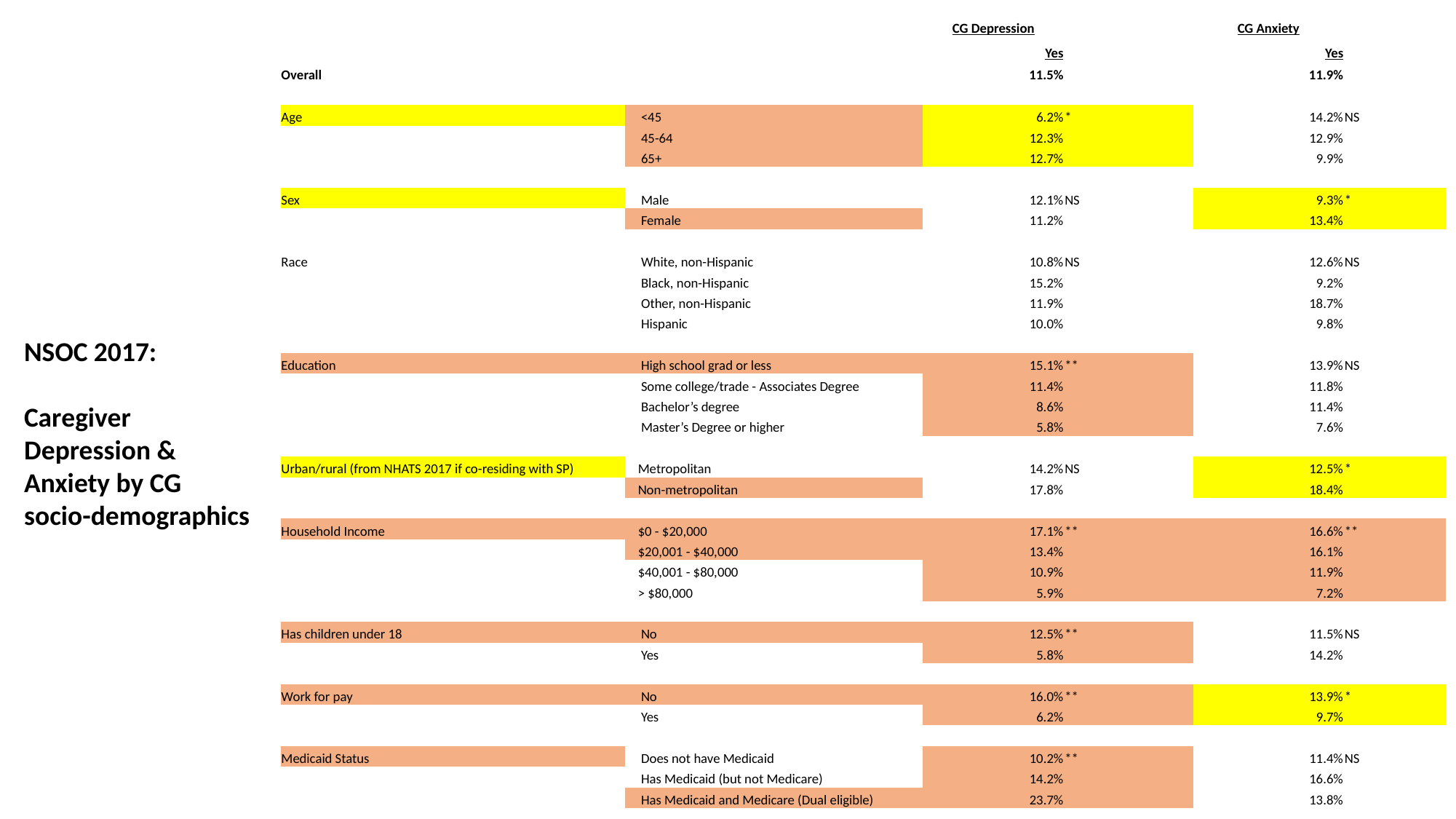

|  |  | CG Depression |  | CG Anxiety |  |
| --- | --- | --- | --- | --- | --- |
|  |  | Yes |  | Yes |  |
| Overall |  | 11.5% |  | 11.9% |  |
|  |  |  |  |  |  |
| Age | <45 | 6.2% | \* | 14.2% | NS |
|  | 45-64 | 12.3% |  | 12.9% |  |
|  | 65+ | 12.7% |  | 9.9% |  |
|  |  |  |  |  |  |
| Sex | Male | 12.1% | NS | 9.3% | \* |
|  | Female | 11.2% |  | 13.4% |  |
|  |  |  |  |  |  |
| Race | White, non-Hispanic | 10.8% | NS | 12.6% | NS |
|  | Black, non-Hispanic | 15.2% |  | 9.2% |  |
|  | Other, non-Hispanic | 11.9% |  | 18.7% |  |
|  | Hispanic | 10.0% |  | 9.8% |  |
|  |  |  |  |  |  |
| Education | High school grad or less | 15.1% | \*\* | 13.9% | NS |
|  | Some college/trade - Associates Degree | 11.4% |  | 11.8% |  |
|  | Bachelor’s degree | 8.6% |  | 11.4% |  |
|  | Master’s Degree or higher | 5.8% |  | 7.6% |  |
|  |  |  |  |  |  |
| Urban/rural (from NHATS 2017 if co-residing with SP) | Metropolitan | 14.2% | NS | 12.5% | \* |
|  | Non-metropolitan | 17.8% |  | 18.4% |  |
|  |  |  |  |  |  |
| Household Income | $0 - $20,000 | 17.1% | \*\* | 16.6% | \*\* |
|  | $20,001 - $40,000 | 13.4% |  | 16.1% |  |
|  | $40,001 - $80,000 | 10.9% |  | 11.9% |  |
|  | > $80,000 | 5.9% |  | 7.2% |  |
|  |  |  |  |  |  |
| Has children under 18 | No | 12.5% | \*\* | 11.5% | NS |
|  | Yes | 5.8% |  | 14.2% |  |
|  |  |  |  |  |  |
| Work for pay | No | 16.0% | \*\* | 13.9% | \* |
|  | Yes | 6.2% |  | 9.7% |  |
|  |  |  |  |  |  |
| Medicaid Status | Does not have Medicaid | 10.2% | \*\* | 11.4% | NS |
|  | Has Medicaid (but not Medicare) | 14.2% |  | 16.6% |  |
|  | Has Medicaid and Medicare (Dual eligible) | 23.7% |  | 13.8% |  |
NSOC 2017:

Caregiver Depression & Anxiety by CG socio-demographics